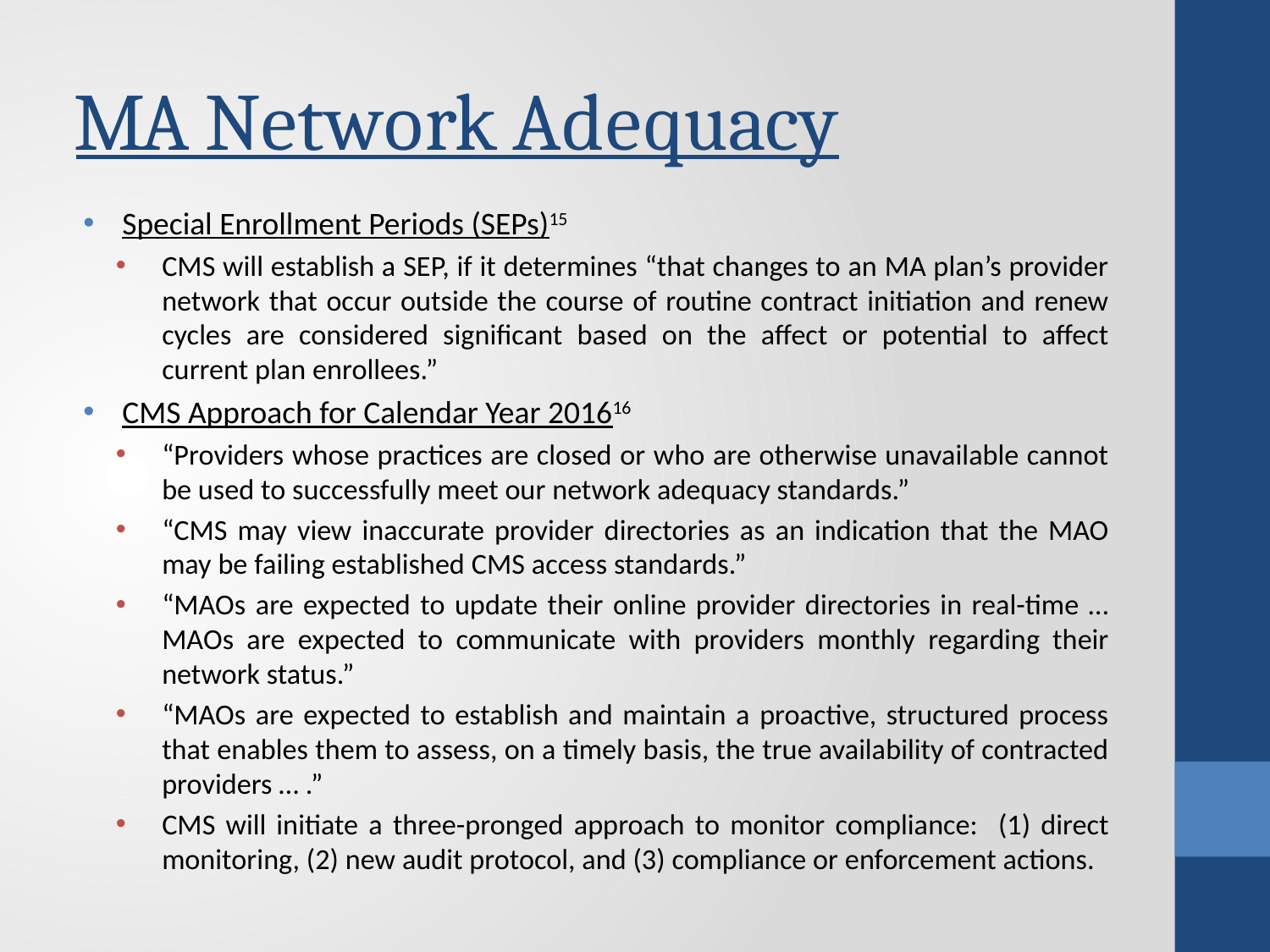

# MA Network Adequacy
Special Enrollment Periods (SEPs)15
CMS will establish a SEP, if it determines “that changes to an MA plan’s provider network that occur outside the course of routine contract initiation and renew cycles are considered significant based on the affect or potential to affect current plan enrollees.”
CMS Approach for Calendar Year 201616
“Providers whose practices are closed or who are otherwise unavailable cannot be used to successfully meet our network adequacy standards.”
“CMS may view inaccurate provider directories as an indication that the MAO may be failing established CMS access standards.”
“MAOs are expected to update their online provider directories in real-time … MAOs are expected to communicate with providers monthly regarding their network status.”
“MAOs are expected to establish and maintain a proactive, structured process that enables them to assess, on a timely basis, the true availability of contracted providers … .”
CMS will initiate a three-pronged approach to monitor compliance:  (1) direct monitoring, (2) new audit protocol, and (3) compliance or enforcement actions.